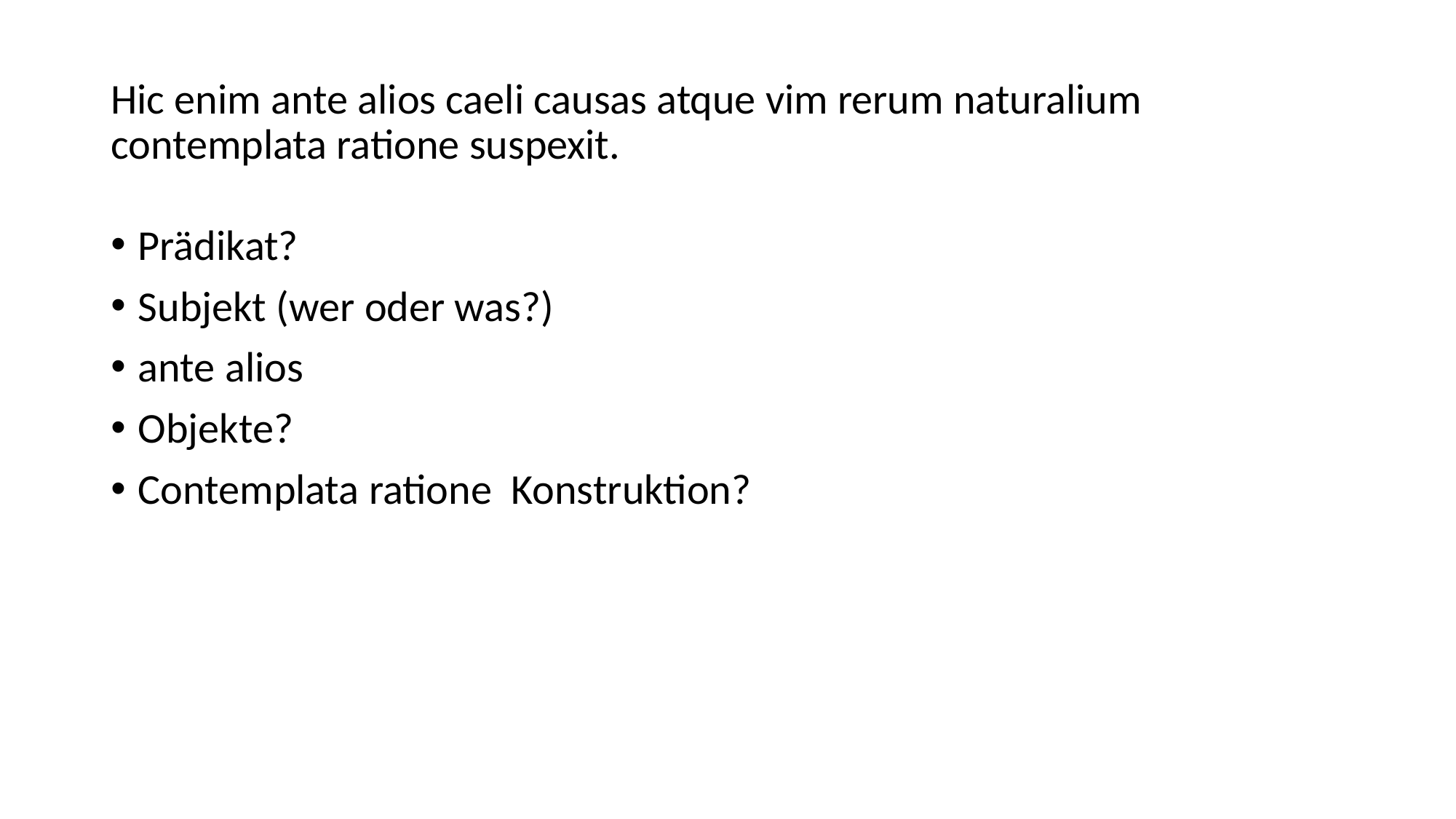

# Hic enim ante alios caeli causas atque vim rerum naturalium contemplata ratione suspexit.
Prädikat?
Subjekt (wer oder was?)
ante alios
Objekte?
Contemplata ratione  Konstruktion?